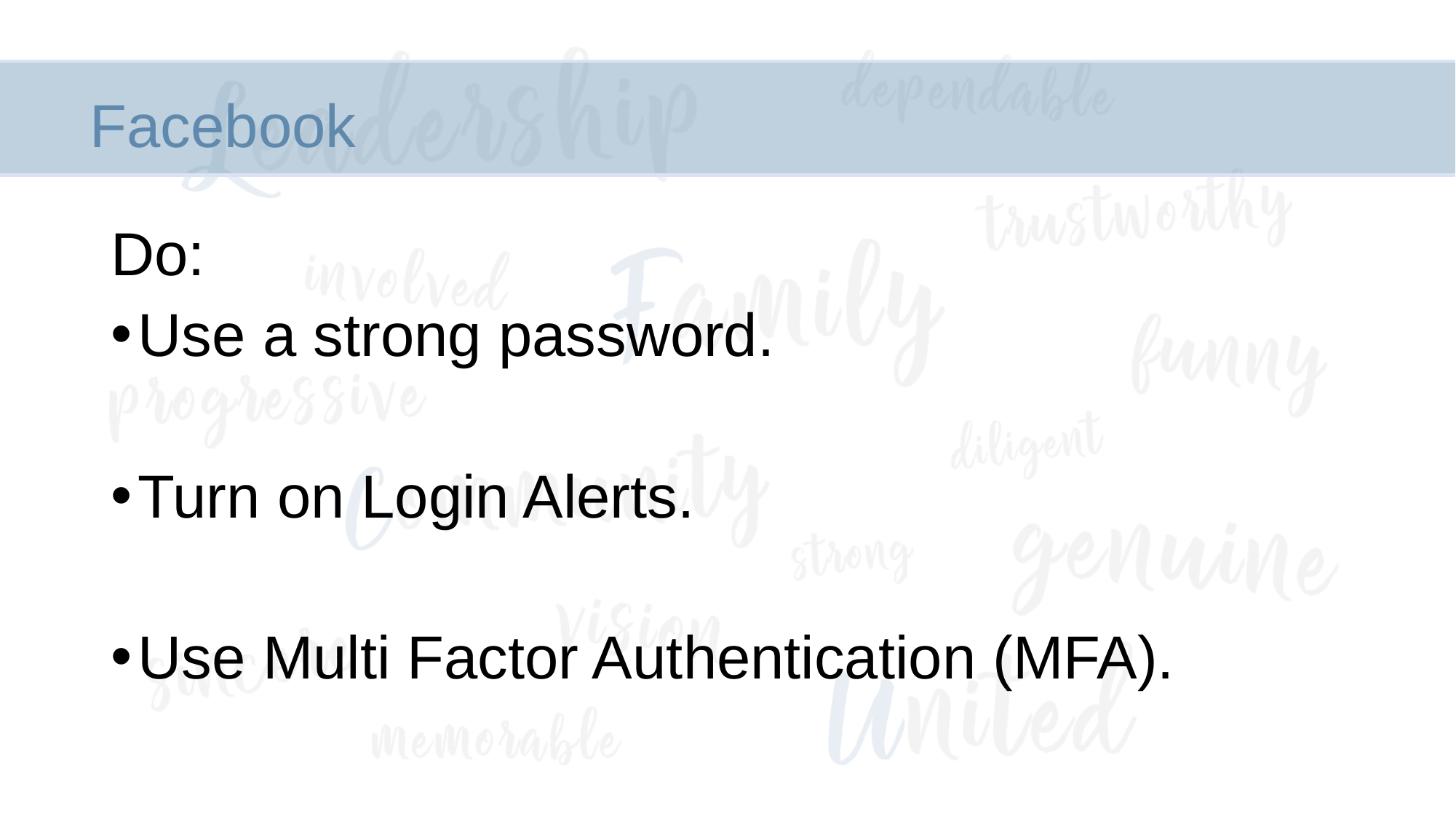

Facebook

Do:
Use a strong password.

Turn on Login Alerts.

Use Multi Factor Authentication (MFA).